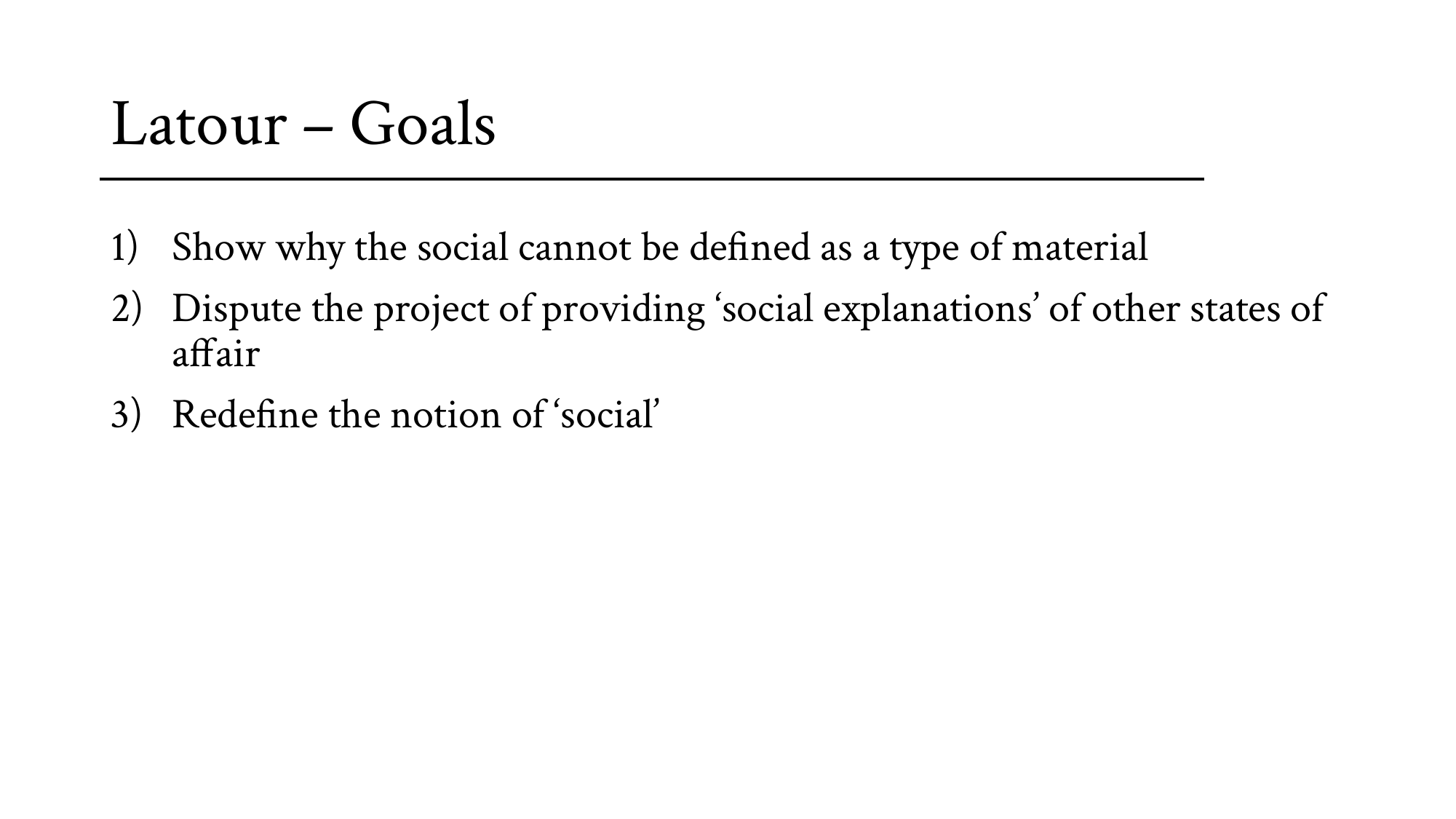

# Latour – Goals
Show why the social cannot be defined as a type of material
Dispute the project of providing ‘social explanations’ of other states of affair
Redefine the notion of ‘social’